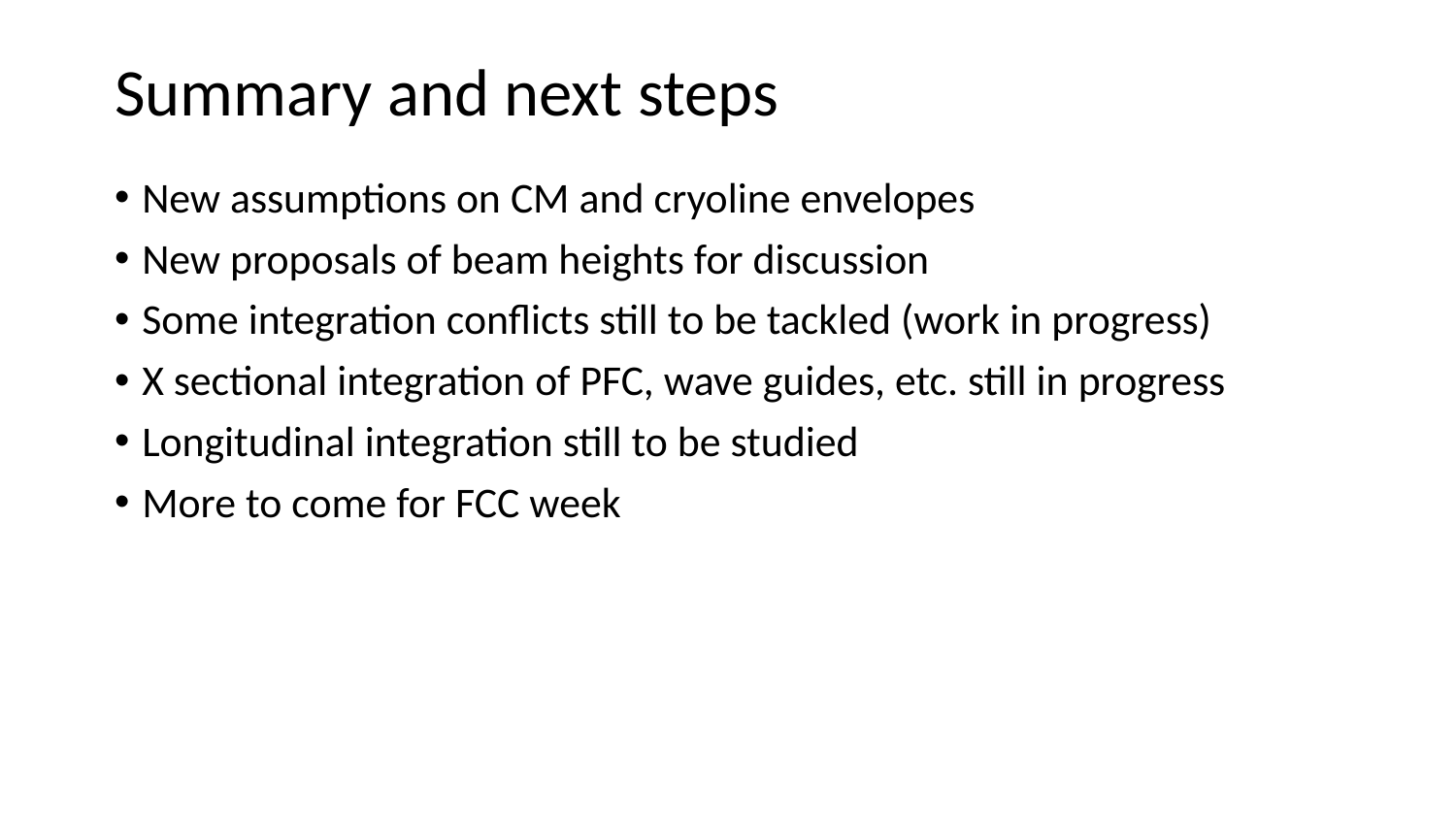

# Summary and next steps
New assumptions on CM and cryoline envelopes
New proposals of beam heights for discussion
Some integration conflicts still to be tackled (work in progress)
X sectional integration of PFC, wave guides, etc. still in progress
Longitudinal integration still to be studied
More to come for FCC week